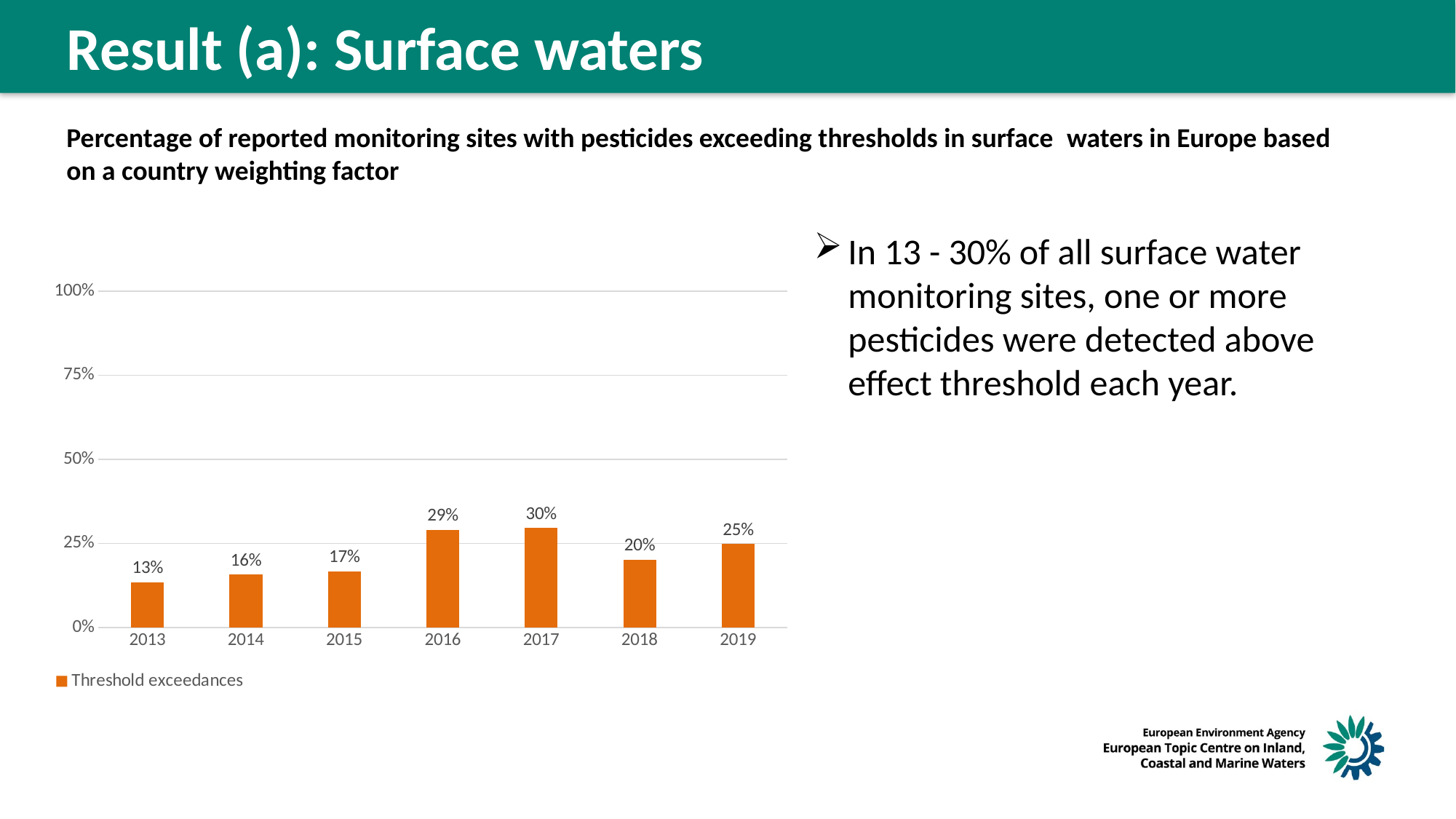

Result (a): Surface waters
Percentage of reported monitoring sites with pesticides exceeding thresholds in surface  waters in Europe based on a country weighting factor

### Chart

| Category |  |
|---|---|
| 2013 | 0.13435660443410136 |
| 2014 | 0.15668036951580472 |
| 2015 | 0.1668236709592109 |
| 2016 | 0.29044070079104645 |
| 2017 | 0.29539169045691344 |
| 2018 | 0.20184680336134161 |
| 2019 | 0.2480458245458507 |
In 13 - 30% of all surface water monitoring sites, one or more pesticides were detected above effect threshold each year.